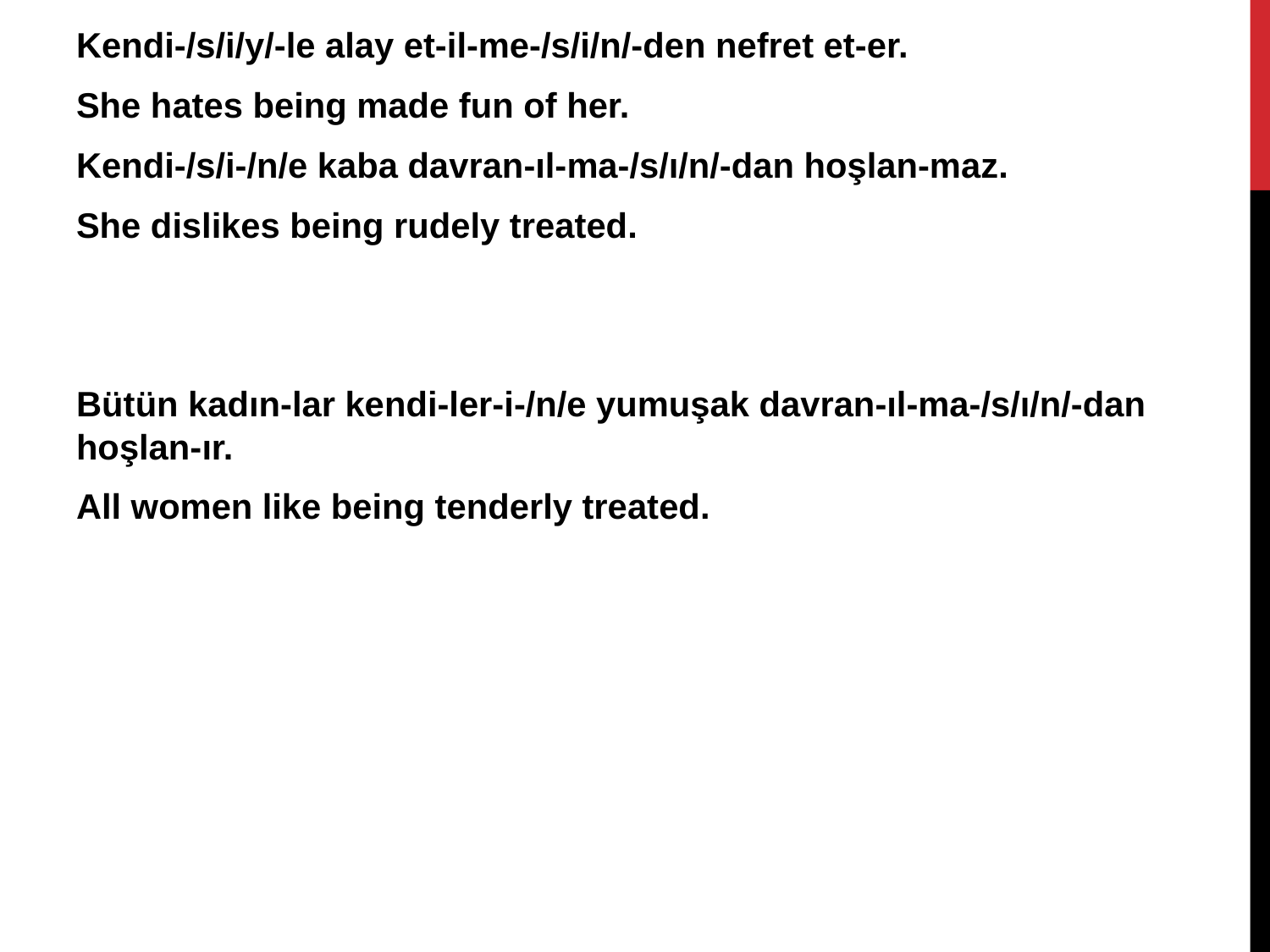

Kendi-/s/i/y/-le alay et-il-me-/s/i/n/-den nefret et-er.
She hates being made fun of her.
Kendi-/s/i-/n/e kaba davran-ıl-ma-/s/ı/n/-dan hoşlan-maz.
She dislikes being rudely treated.

Bütün kadın-lar kendi-ler-i-/n/e yumuşak davran-ıl-ma-/s/ı/n/-dan hoşlan-ır.
All women like being tenderly treated.